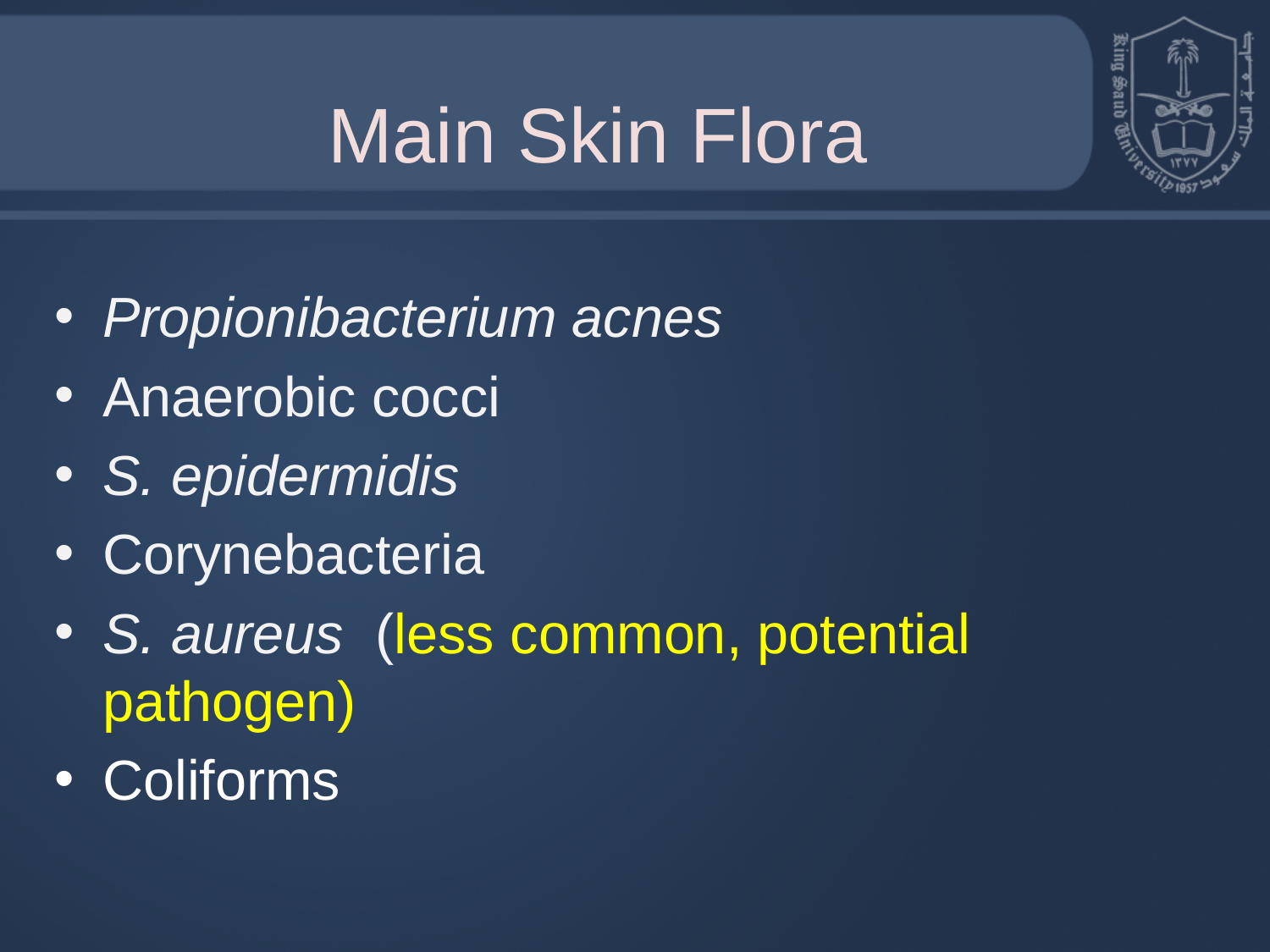

# Main Skin Flora
Propionibacterium acnes
Anaerobic cocci
S. epidermidis
Corynebacteria
S. aureus  (less common, potential pathogen)
Coliforms